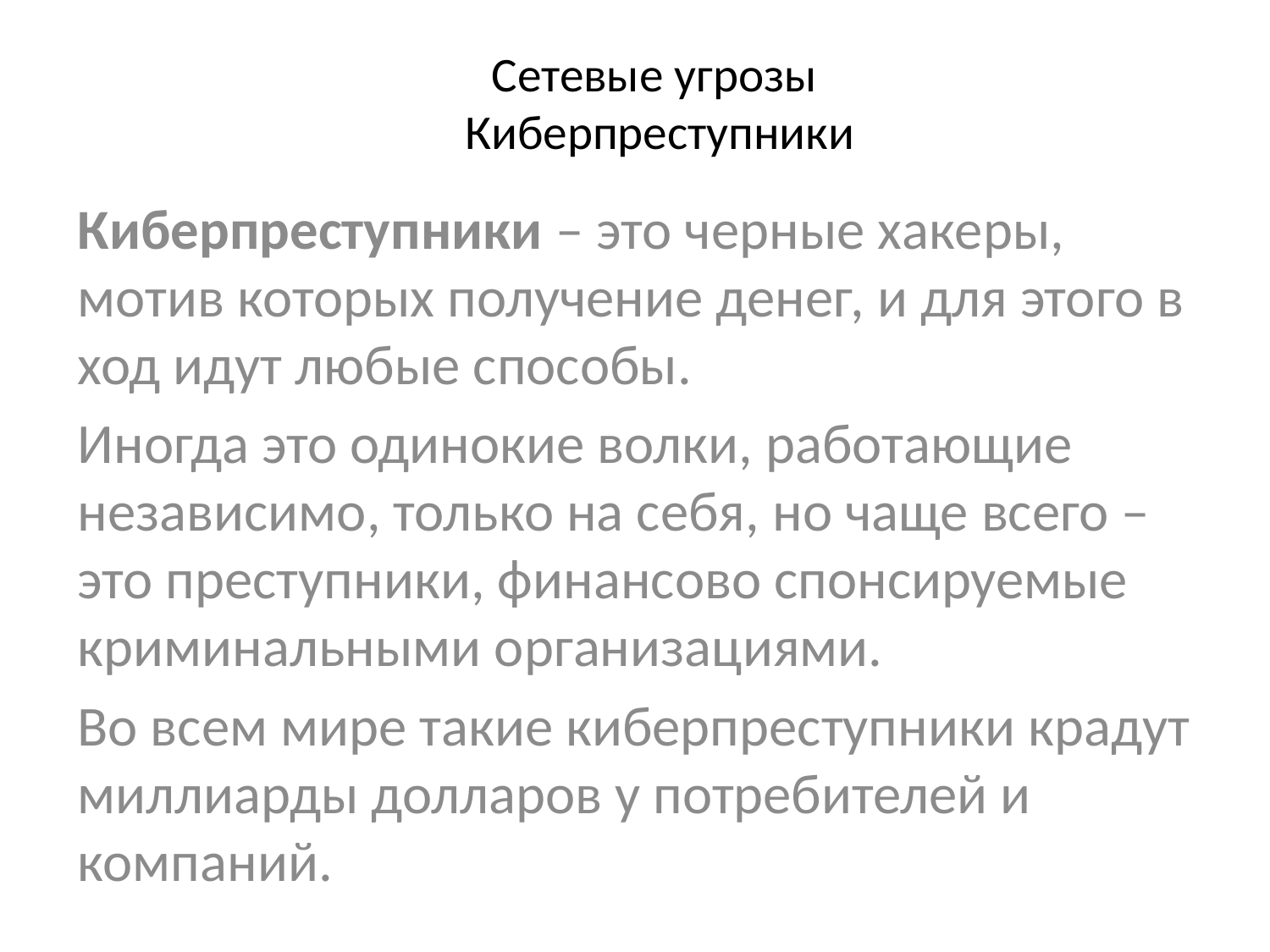

# Сетевые угрозы Киберпреступники
Киберпреступники – это черные хакеры, мотив которых получение денег, и для этого в ход идут любые способы.
Иногда это одинокие волки, работающие независимо, только на себя, но чаще всего – это преступники, финансово спонсируемые криминальными организациями.
Во всем мире такие киберпреступники крадут миллиарды долларов у потребителей и компаний.